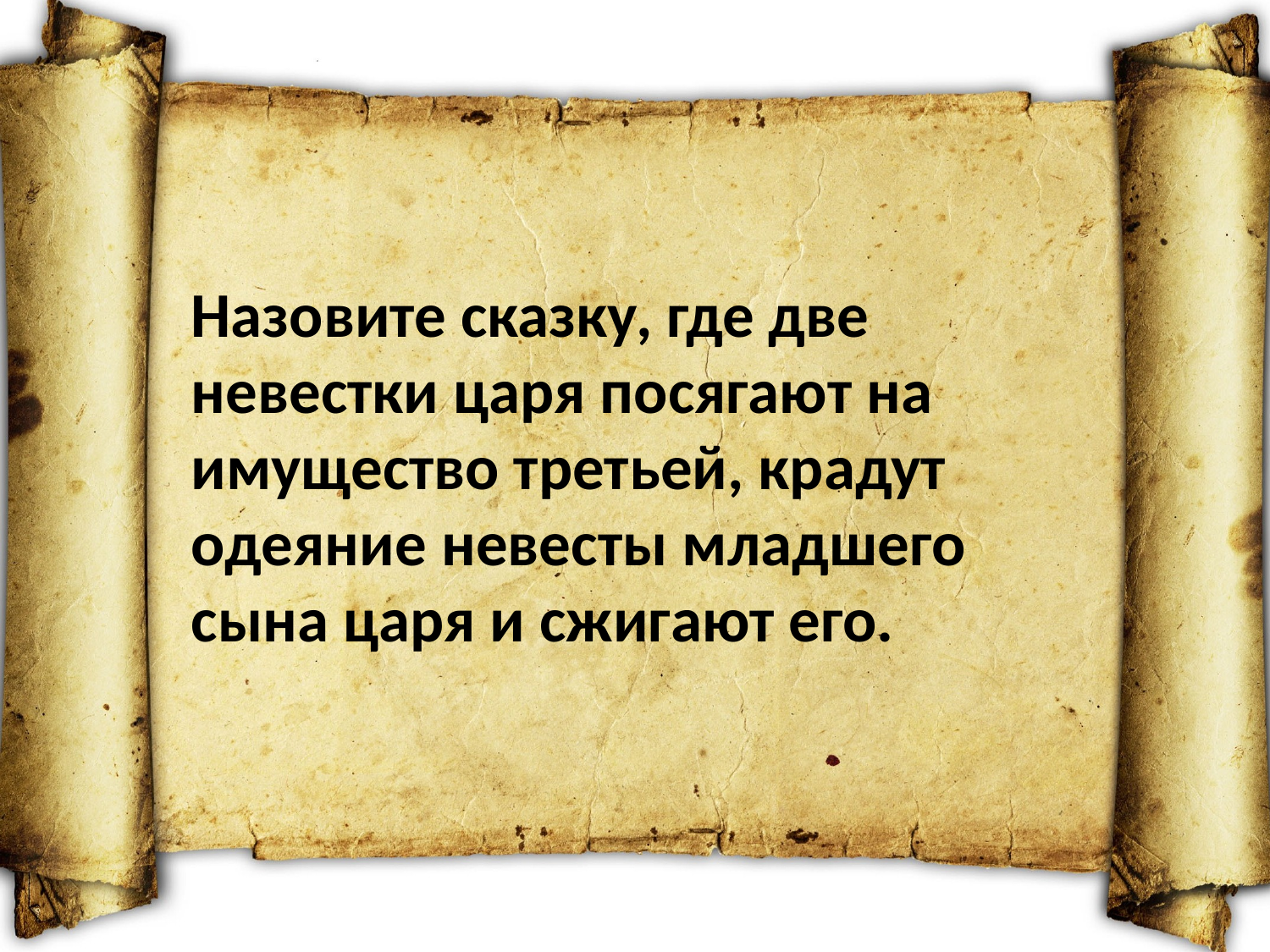

Назовите сказку, где две невестки царя посягают на имущество третьей, крадут одеяние невесты младшего сына царя и сжигают его.